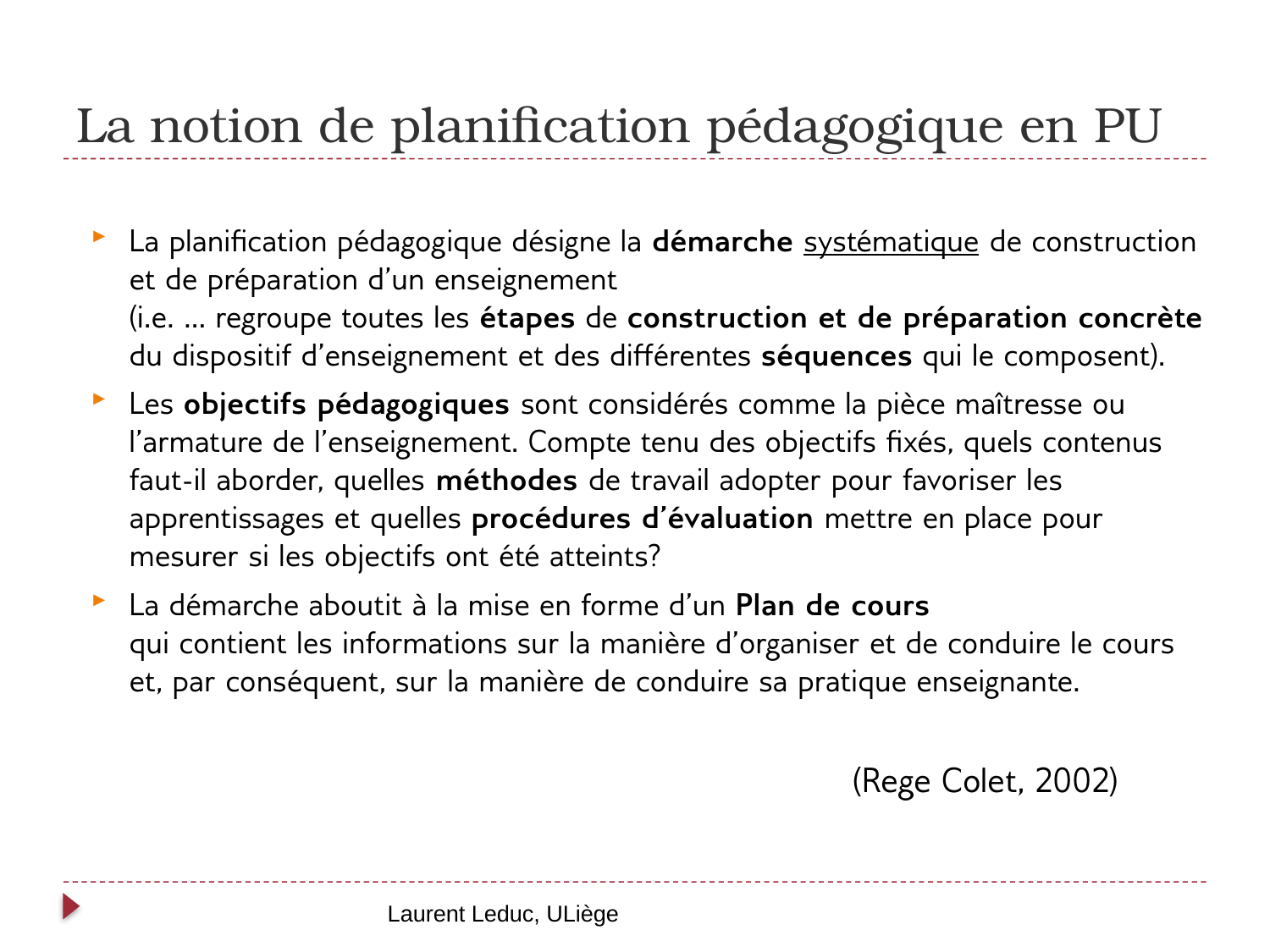

# La notion de planification pédagogique en PU
La planification pédagogique désigne la démarche systématique de construction et de préparation d’un enseignement
(i.e. … regroupe toutes les étapes de construction et de préparation concrète du dispositif d’enseignement et des différentes séquences qui le composent).
Les objectifs pédagogiques sont considérés comme la pièce maîtresse ou l’armature de l’enseignement. Compte tenu des objectifs fixés, quels contenus faut-il aborder, quelles méthodes de travail adopter pour favoriser les apprentissages et quelles procédures d’évaluation mettre en place pour mesurer si les objectifs ont été atteints?
La démarche aboutit à la mise en forme d’un Plan de cours
qui contient les informations sur la manière d’organiser et de conduire le cours et, par conséquent, sur la manière de conduire sa pratique enseignante.

						(Rege Colet, 2002)

Laurent Leduc, ULiège